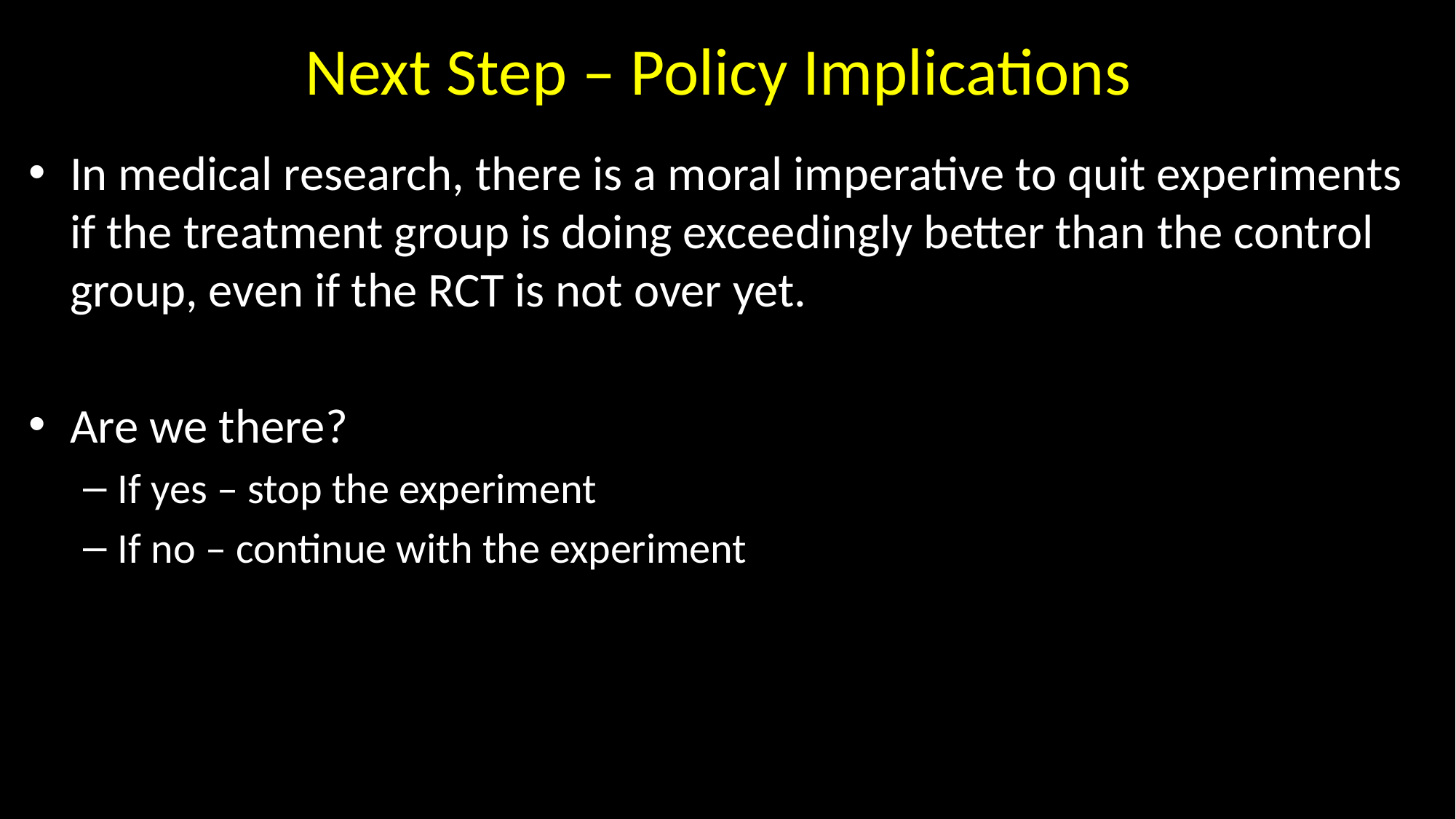

# Next Step – Policy Implications
In medical research, there is a moral imperative to quit experiments if the treatment group is doing exceedingly better than the control group, even if the RCT is not over yet.

Are we there?
If yes – stop the experiment
If no – continue with the experiment